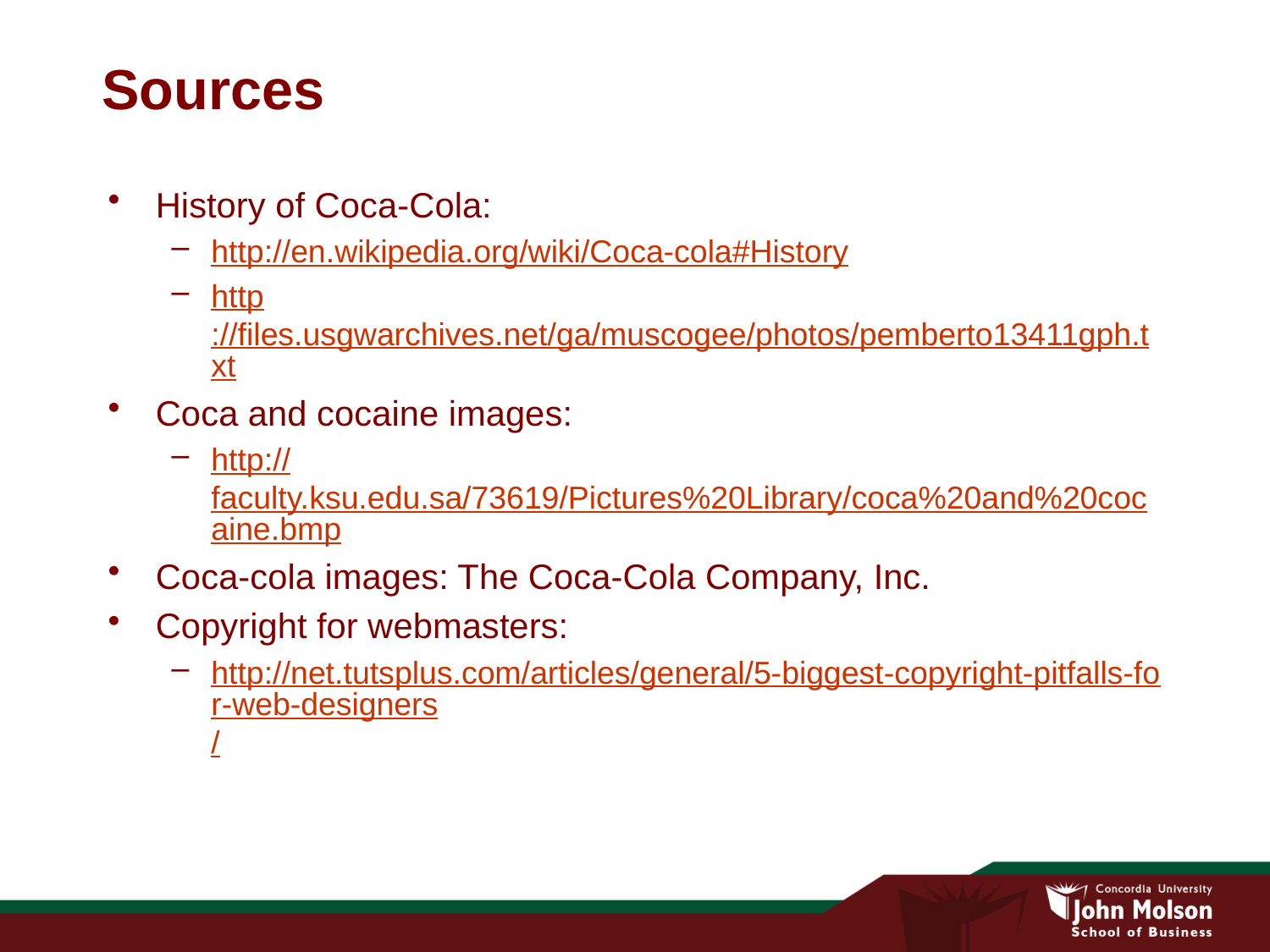

# Sources
History of Coca-Cola:
http://en.wikipedia.org/wiki/Coca-cola#History
http://files.usgwarchives.net/ga/muscogee/photos/pemberto13411gph.txt
Coca and cocaine images:
http://faculty.ksu.edu.sa/73619/Pictures%20Library/coca%20and%20cocaine.bmp
Coca-cola images: The Coca-Cola Company, Inc.
Copyright for webmasters:
http://net.tutsplus.com/articles/general/5-biggest-copyright-pitfalls-for-web-designers/